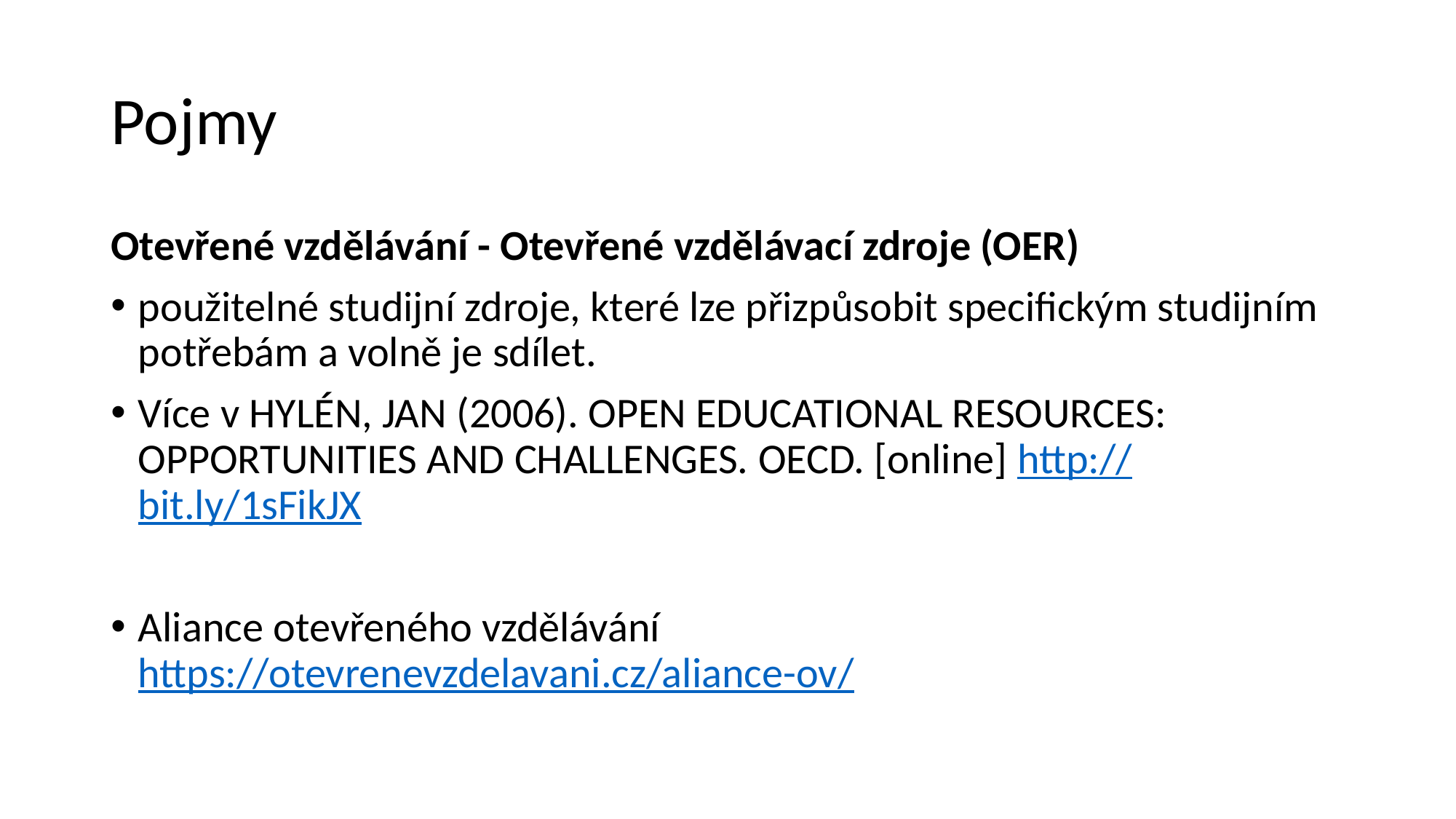

# Pojmy
Otevřené vzdělávání - Otevřené vzdělávací zdroje (OER)
použitelné studijní zdroje, které lze přizpůsobit specifickým studijním potřebám a volně je sdílet.
Více v HYLÉN, JAN (2006). OPEN EDUCATIONAL RESOURCES: OPPORTUNITIES AND CHALLENGES. OECD. [online] http://bit.ly/1sFikJX

Aliance otevřeného vzdělávání https://otevrenevzdelavani.cz/aliance-ov/